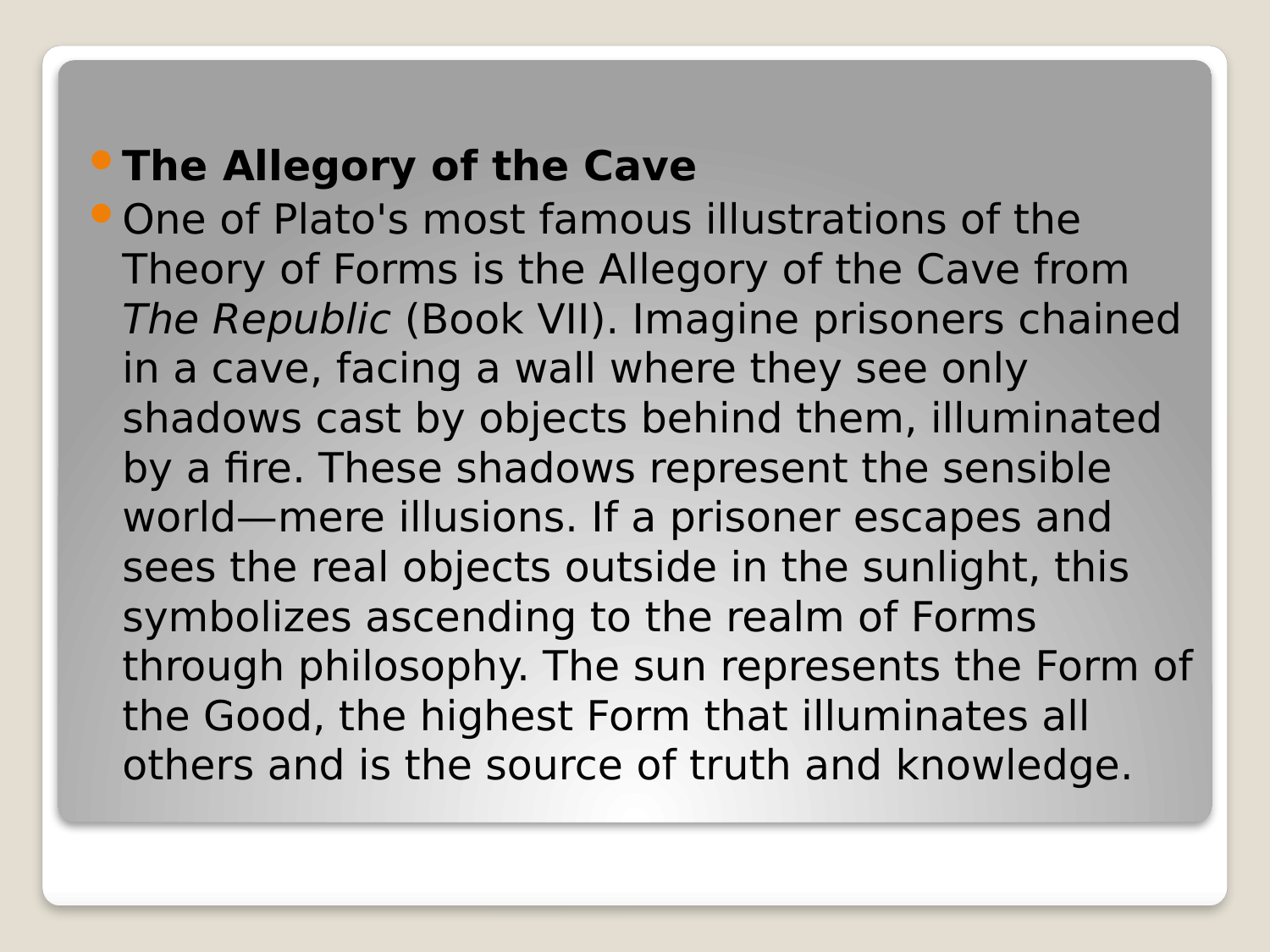

#
The Allegory of the Cave
One of Plato's most famous illustrations of the Theory of Forms is the Allegory of the Cave from The Republic (Book VII). Imagine prisoners chained in a cave, facing a wall where they see only shadows cast by objects behind them, illuminated by a fire. These shadows represent the sensible world—mere illusions. If a prisoner escapes and sees the real objects outside in the sunlight, this symbolizes ascending to the realm of Forms through philosophy. The sun represents the Form of the Good, the highest Form that illuminates all others and is the source of truth and knowledge.